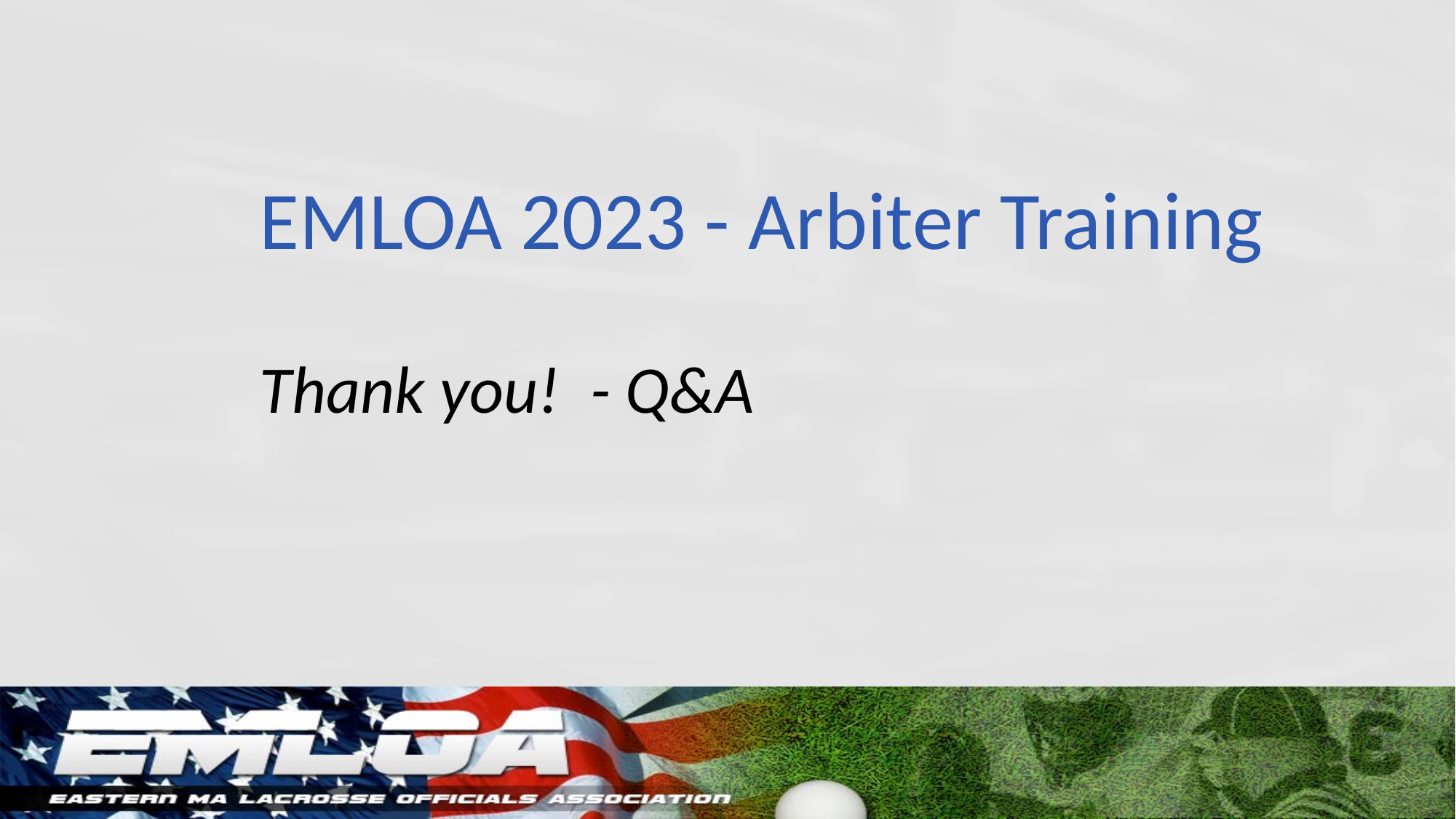

# EMLOA 2023 - Arbiter Training Thank you!  - Q&A